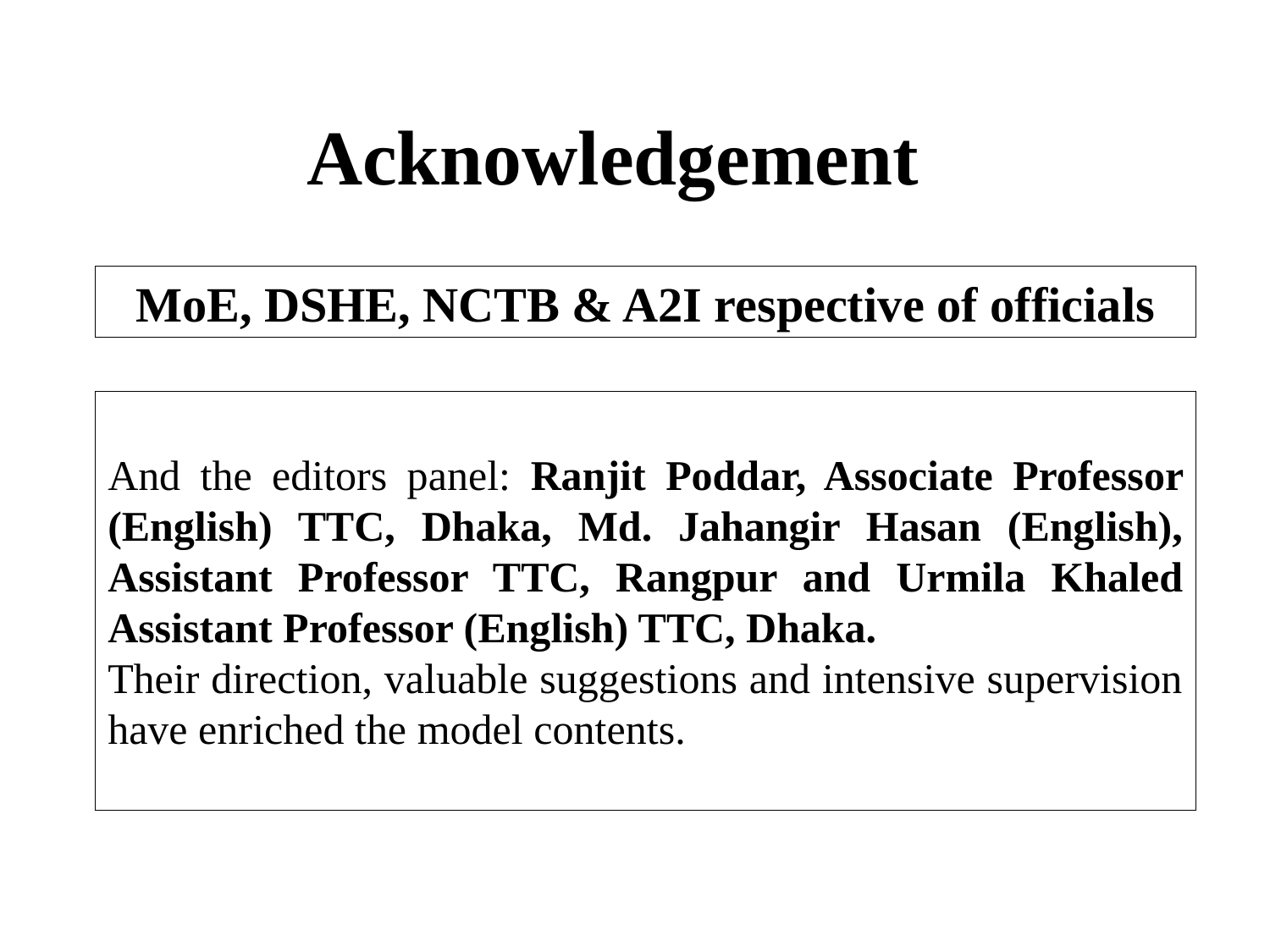

Acknowledgement
MoE, DSHE, NCTB & A2I respective of officials

And the editors panel: Ranjit Poddar, Associate Professor (English) TTC, Dhaka, Md. Jahangir Hasan (English), Assistant Professor TTC, Rangpur and Urmila Khaled Assistant Professor (English) TTC, Dhaka.
Their direction, valuable suggestions and intensive supervision have enriched the model contents.